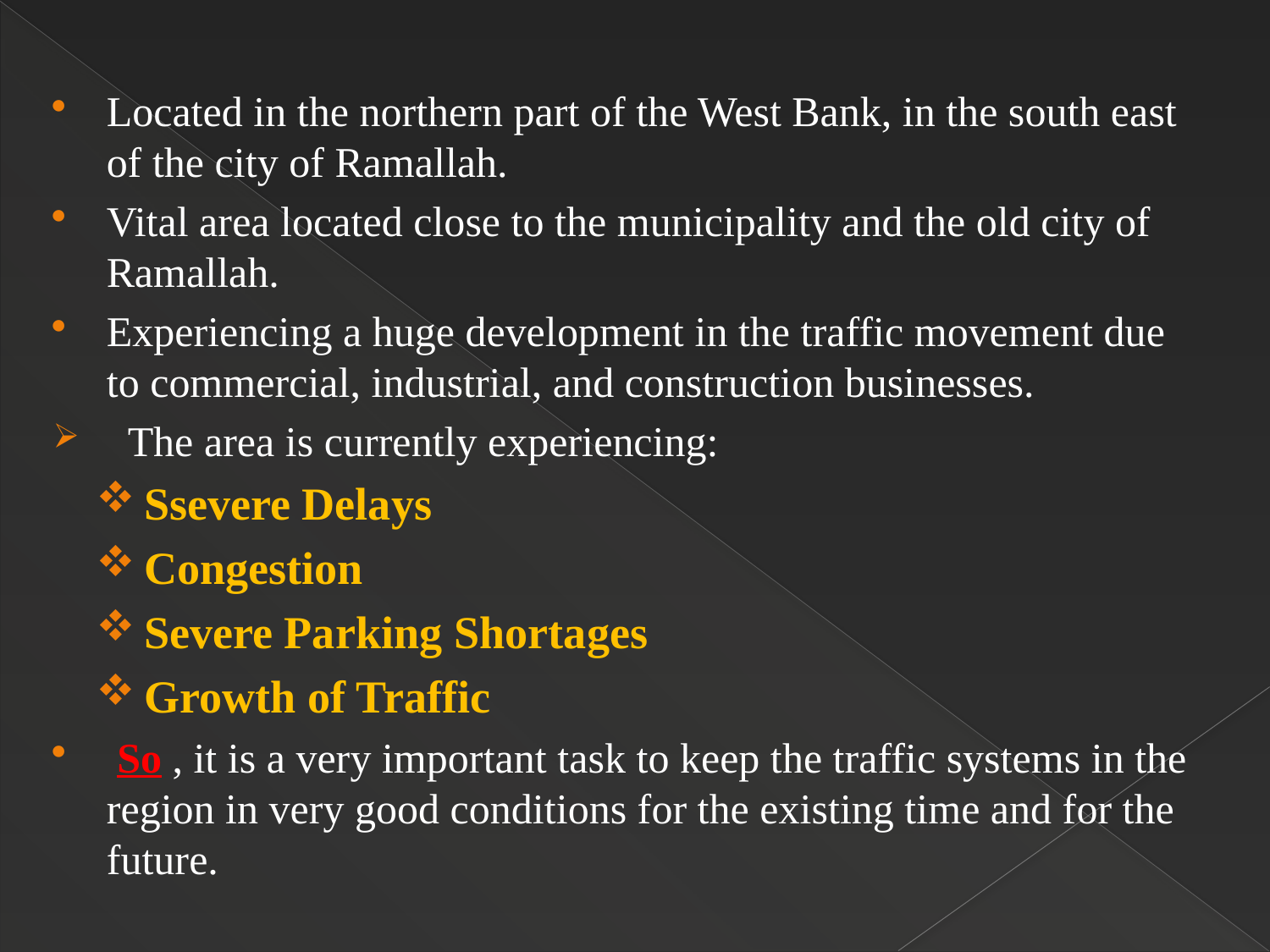

Located in the northern part of the West Bank, in the south east of the city of Ramallah.
Vital area located close to the municipality and the old city of Ramallah.
Experiencing a huge development in the traffic movement due to commercial, industrial, and construction businesses.
  The area is currently experiencing:
Ssevere Delays
Congestion
Severe Parking Shortages
Growth of Traffic
 So , it is a very important task to keep the traffic systems in the region in very good conditions for the existing time and for the future.